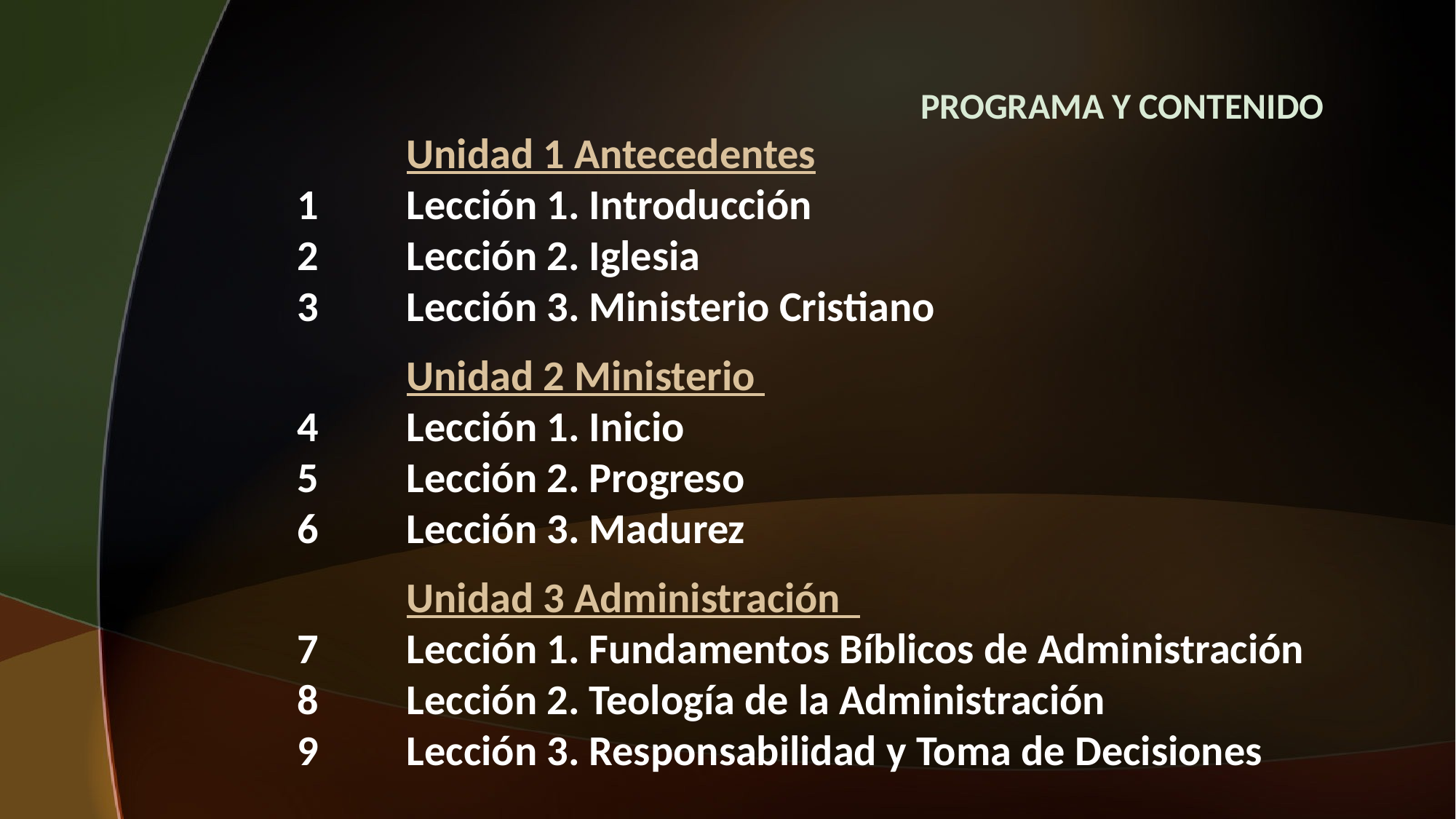

PROGRAMA Y CONTENIDO
	Unidad 1 Antecedentes
1	Lección 1. Introducción
2	Lección 2. Iglesia
3	Lección 3. Ministerio Cristiano

	Unidad 2 Ministerio
4	Lección 1. Inicio
5	Lección 2. Progreso
6	Lección 3. Madurez

	Unidad 3 Administración
7	Lección 1. Fundamentos Bíblicos de Administración
8	Lección 2. Teología de la Administración
9	Lección 3. Responsabilidad y Toma de Decisiones
#